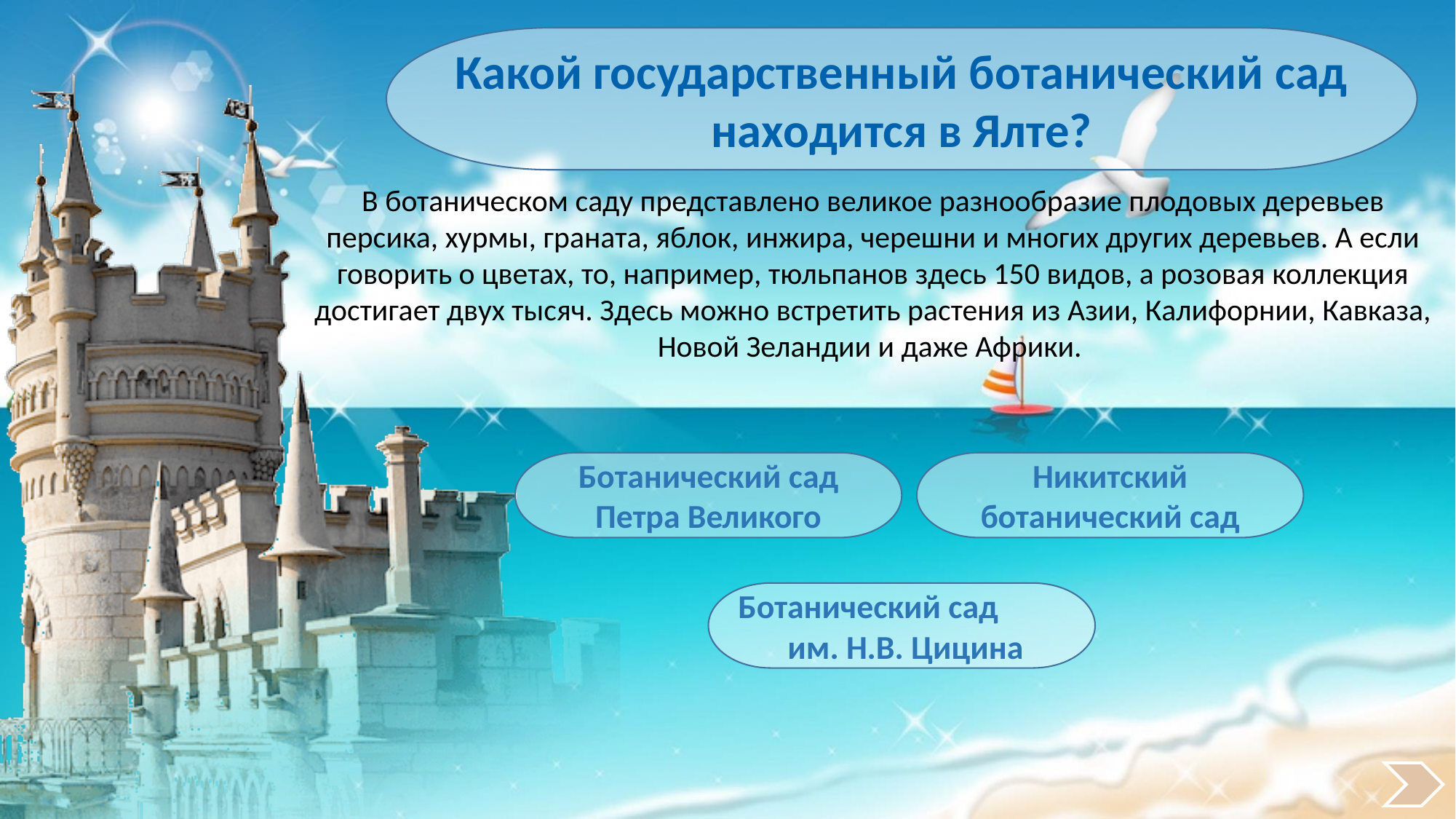

Какой государственный ботанический сад находится в Ялте?
В ботаническом саду представлено великое разнообразие плодовых деревьев персика, хурмы, граната, яблок, инжира, черешни и многих других деревьев. А если говорить о цветах, то, например, тюльпанов здесь 150 видов, а розовая коллекция достигает двух тысяч. Здесь можно встретить растения из Азии, Калифорнии, Кавказа, Новой Зеландии и даже Африки.
Ботанический сад Петра Великого
Никитский ботанический сад
Ботанический сад            им. Н.В. Цицина